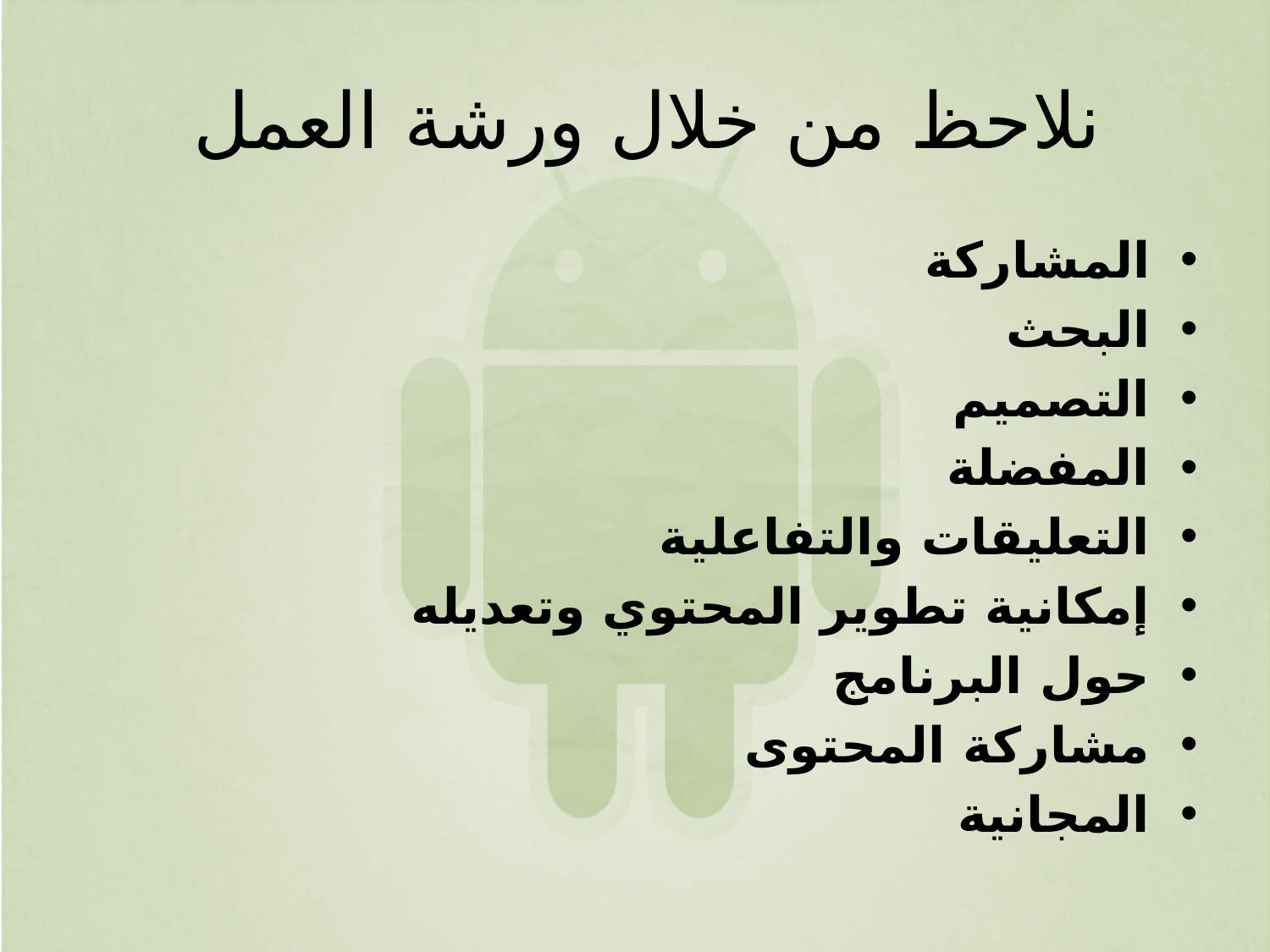

# نلاحظ من خلال ورشة العمل
المشاركة
البحث
التصميم
المفضلة
التعليقات والتفاعلية
إمكانية تطوير المحتوي وتعديله
حول البرنامج
مشاركة المحتوى
المجانية